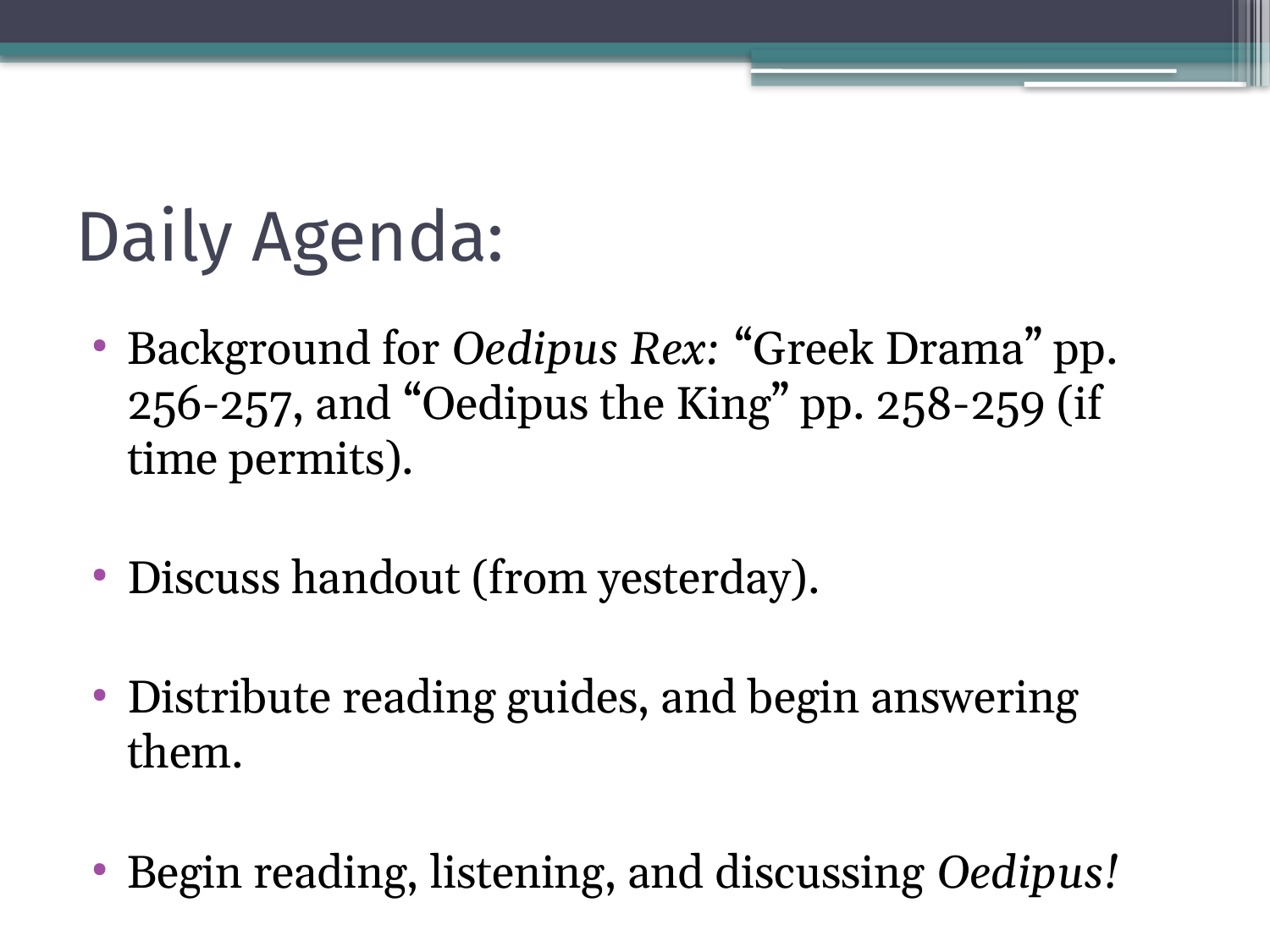

# Daily Agenda:
Background for Oedipus Rex: “Greek Drama” pp. 256-257, and “Oedipus the King” pp. 258-259 (if time permits).

Discuss handout (from yesterday).

Distribute reading guides, and begin answering them.

Begin reading, listening, and discussing Oedipus!